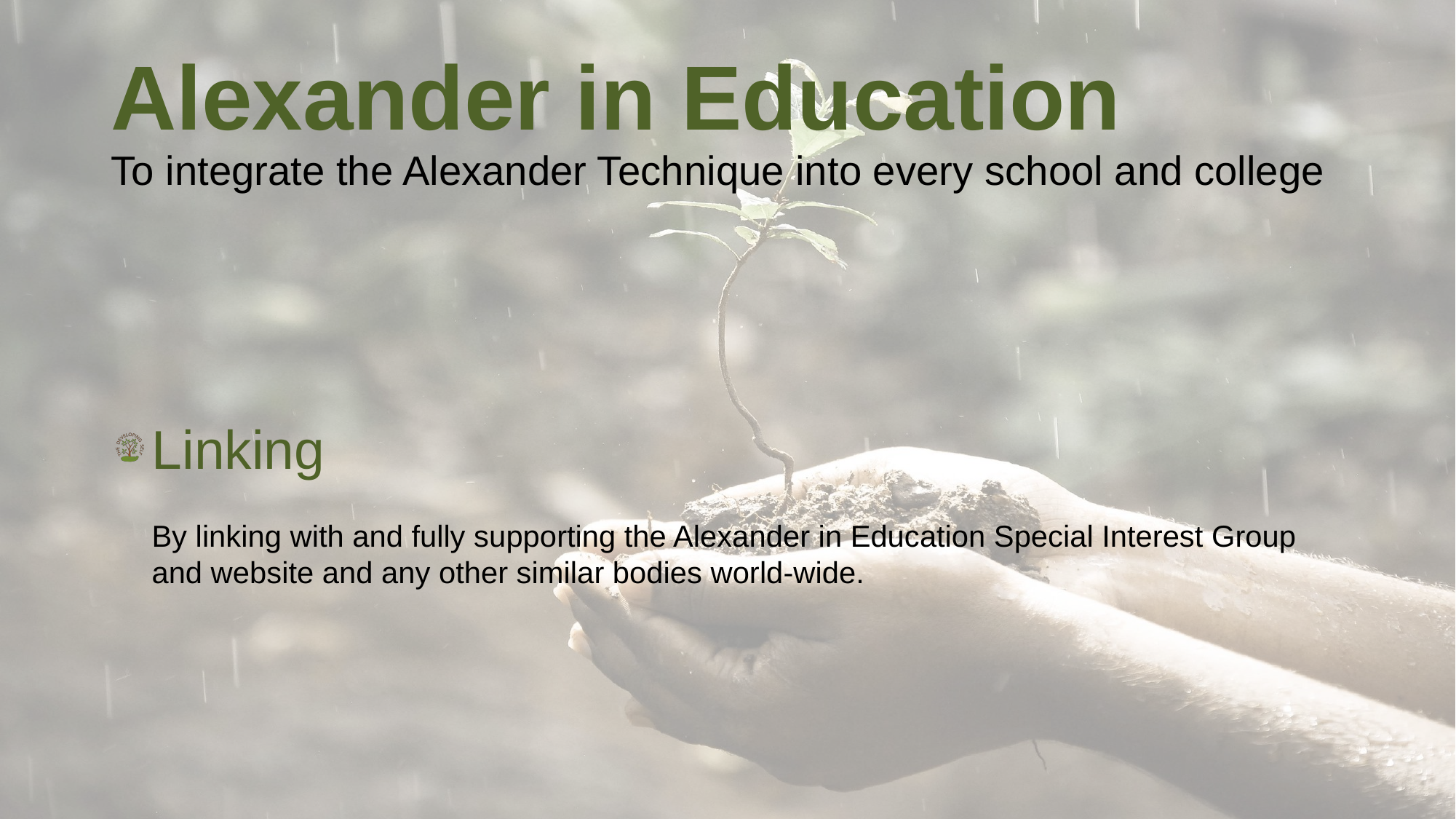

# Alexander in Education To integrate the Alexander Technique into every school and college
Linking
By linking with and fully supporting the Alexander in Education Special Interest Group and website and any other similar bodies world-wide.